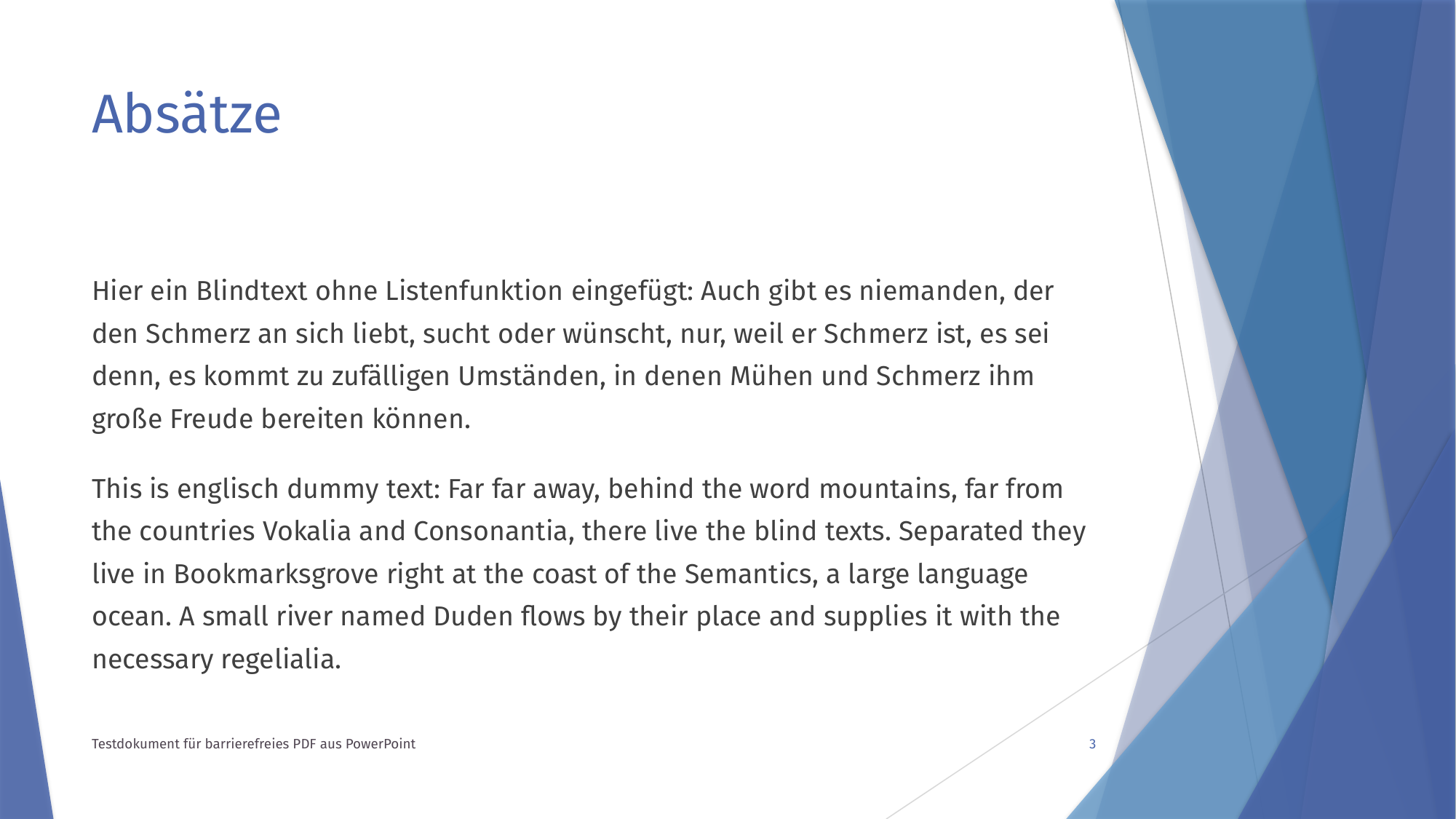

# Absätze
Hier ein Blindtext ohne Listenfunktion eingefügt: Auch gibt es niemanden, der den Schmerz an sich liebt, sucht oder wünscht, nur, weil er Schmerz ist, es sei denn, es kommt zu zufälligen Umständen, in denen Mühen und Schmerz ihm große Freude bereiten können.
This is englisch dummy text: Far far away, behind the word mountains, far from the countries Vokalia and Consonantia, there live the blind texts. Separated they live in Bookmarksgrove right at the coast of the Semantics, a large language ocean. A small river named Duden flows by their place and supplies it with the necessary regelialia.
Testdokument für barrierefreies PDF aus PowerPoint
3